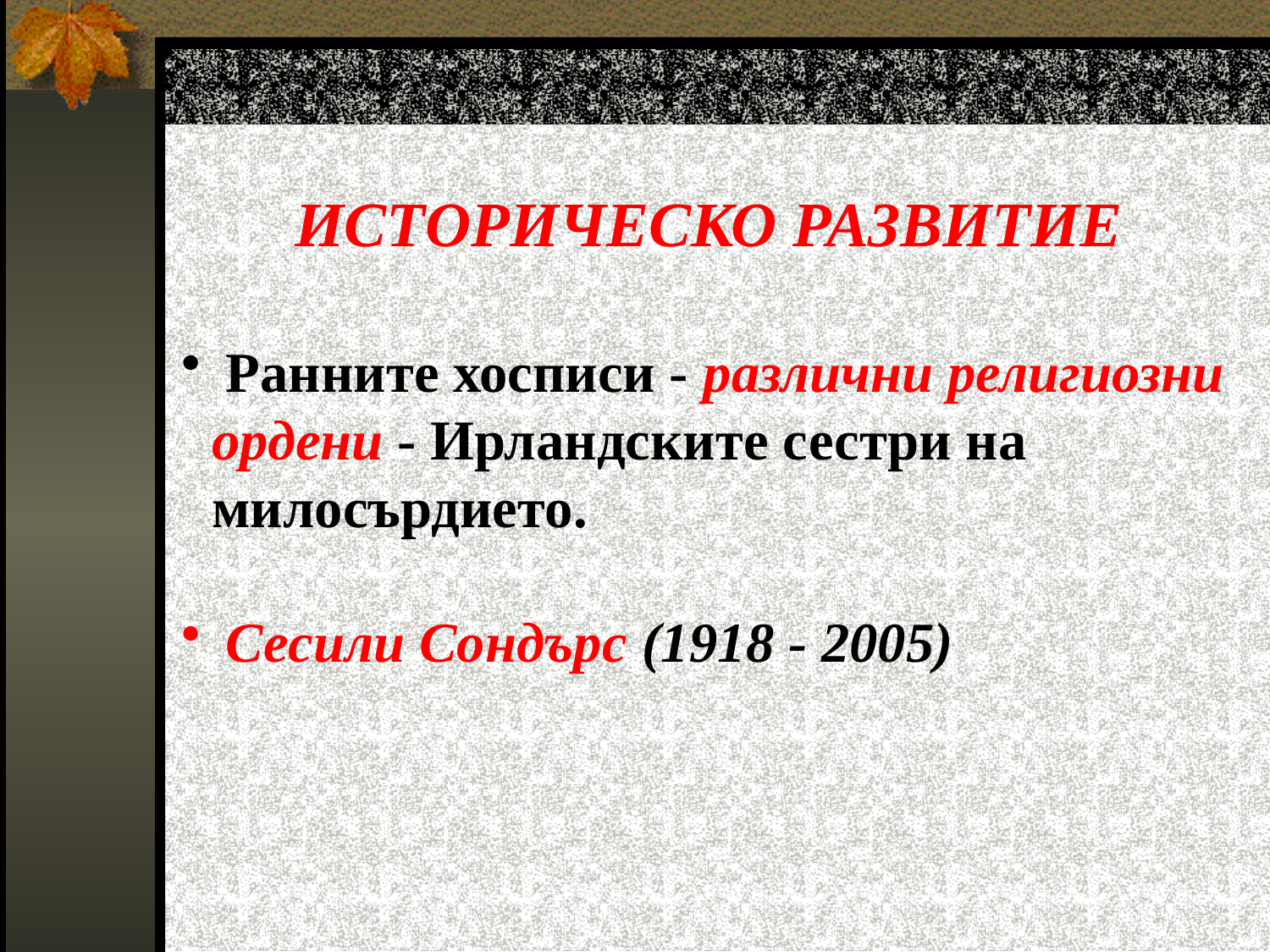

ИСТОРИЧЕСКО РАЗВИТИЕ

 Ранните хосписи - различни религиозни ордени - Ирландските сестри на милосърдието.

 Сесили Сондърс (1918 - 2005)